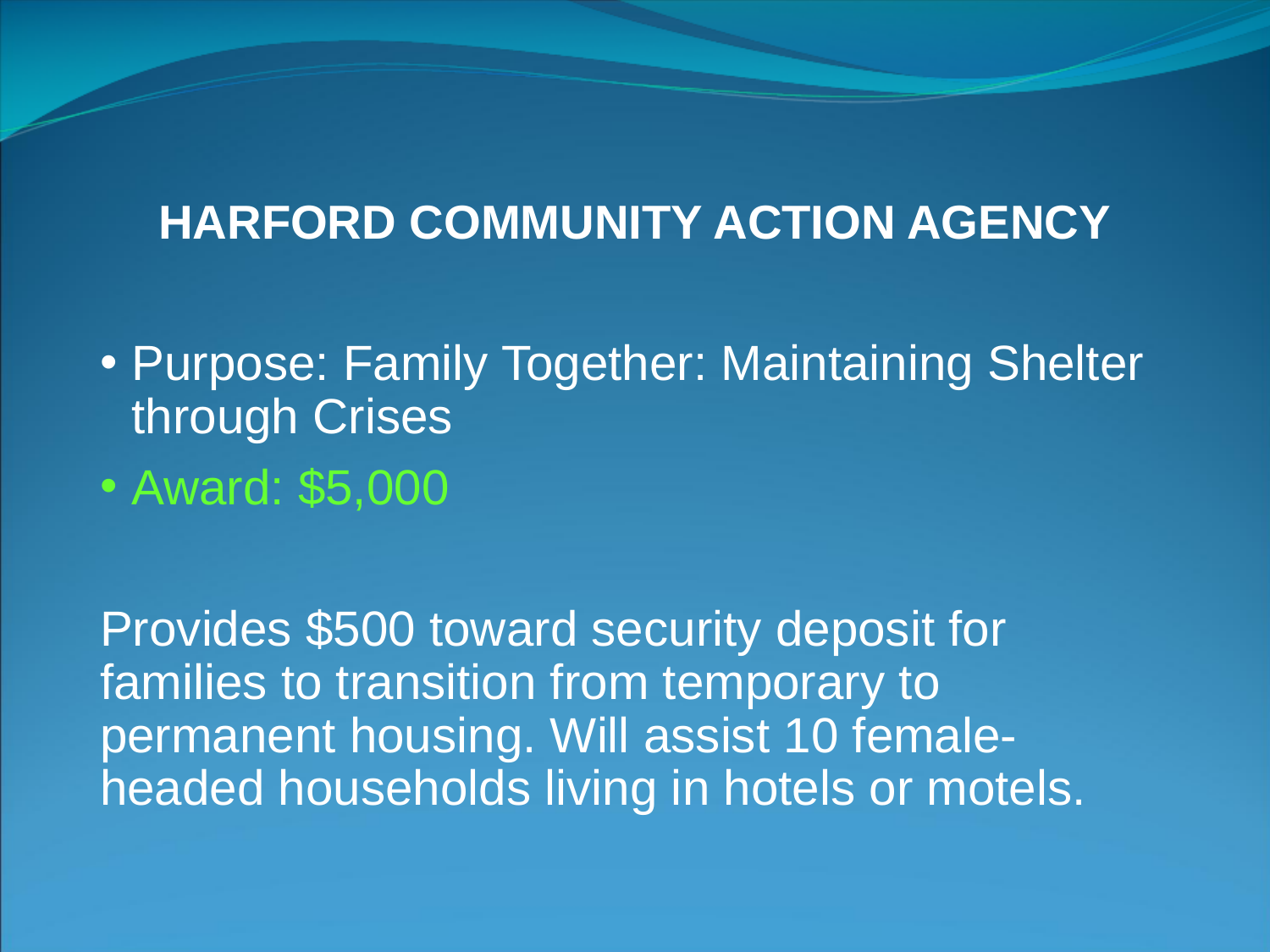

# HARFORD COMMUNITY ACTION AGENCY
Purpose: Family Together: Maintaining Shelter through Crises
Award: $5,000

Provides $500 toward security deposit for families to transition from temporary to permanent housing. Will assist 10 female-headed households living in hotels or motels.